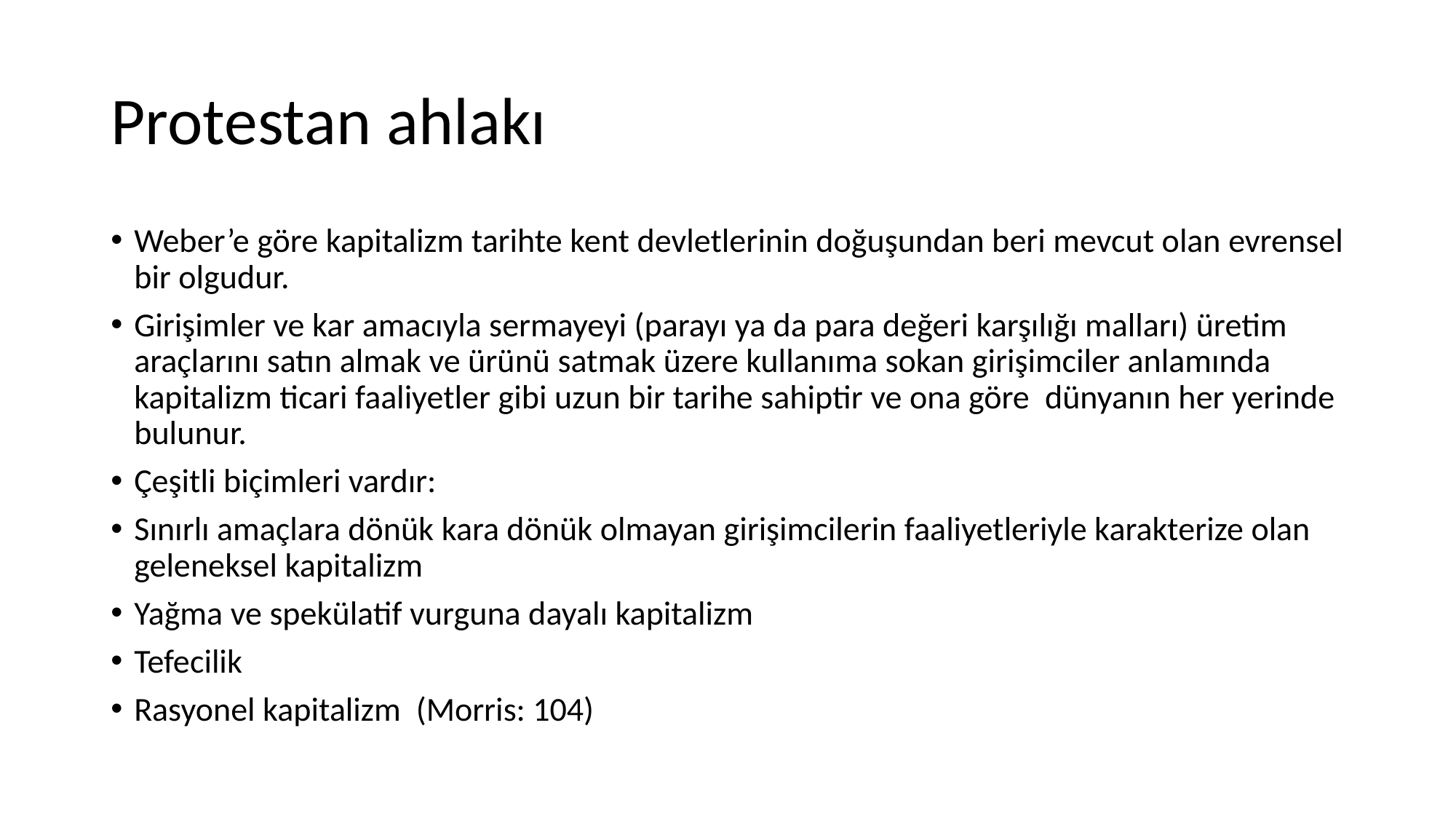

# Protestan ahlakı
Weber’e göre kapitalizm tarihte kent devletlerinin doğuşundan beri mevcut olan evrensel bir olgudur.
Girişimler ve kar amacıyla sermayeyi (parayı ya da para değeri karşılığı malları) üretim araçlarını satın almak ve ürünü satmak üzere kullanıma sokan girişimciler anlamında kapitalizm ticari faaliyetler gibi uzun bir tarihe sahiptir ve ona göre  dünyanın her yerinde bulunur.
Çeşitli biçimleri vardır:
Sınırlı amaçlara dönük kara dönük olmayan girişimcilerin faaliyetleriyle karakterize olan geleneksel kapitalizm
Yağma ve spekülatif vurguna dayalı kapitalizm
Tefecilik
Rasyonel kapitalizm  (Morris: 104)